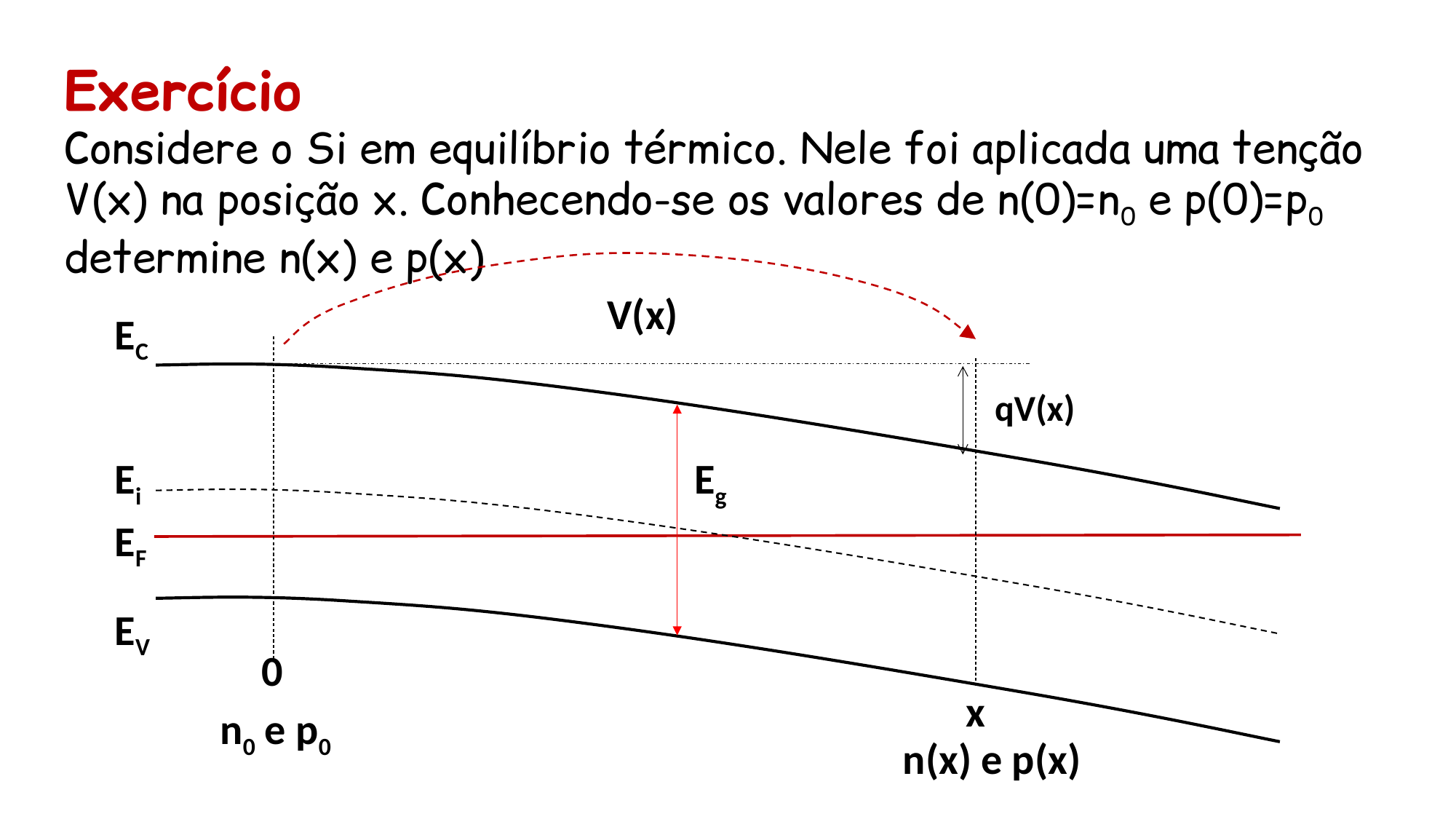

Exercício
Considere o Si em equilíbrio térmico. Nele foi aplicada uma tenção V(x) na posição x. Conhecendo-se os valores de n(0)=n0 e p(0)=p0 determine n(x) e p(x)

V(x)
EC

 qV(x)
Ei
Eg

EF
EV

0
x
n0 e p0
n(x) e p(x)
276